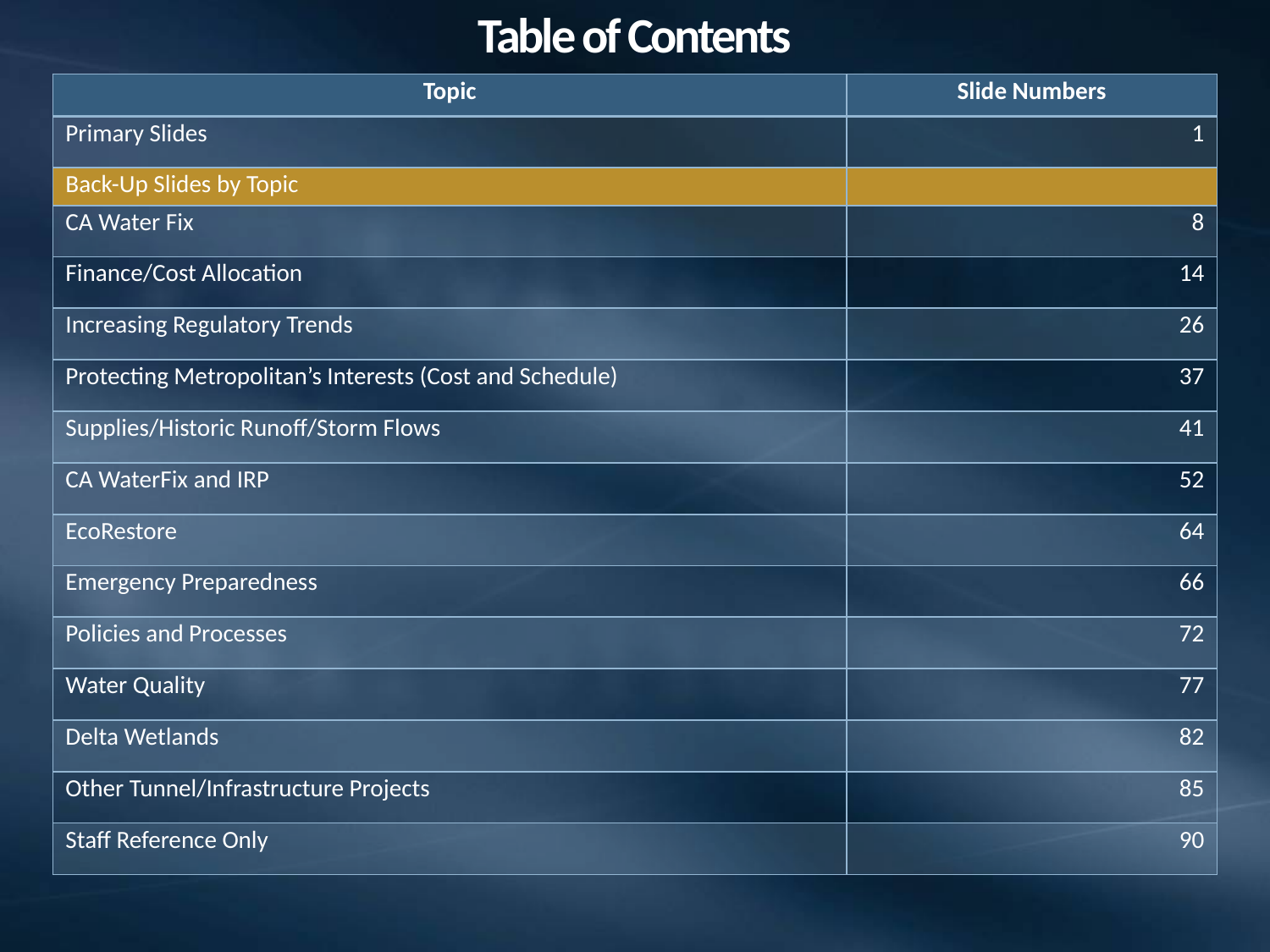

# Table of Contents
| Topic | Slide Numbers |
| --- | --- |
| Primary Slides | 1 |
| Back-Up Slides by Topic |  |
| CA Water Fix | 8 |
| Finance/Cost Allocation | 14 |
| Increasing Regulatory Trends | 26 |
| Protecting Metropolitan’s Interests (Cost and Schedule) | 37 |
| Supplies/Historic Runoff/Storm Flows | 41 |
| CA WaterFix and IRP | 52 |
| EcoRestore | 64 |
| Emergency Preparedness | 66 |
| Policies and Processes | 72 |
| Water Quality | 77 |
| Delta Wetlands | 82 |
| Other Tunnel/Infrastructure Projects | 85 |
| Staff Reference Only | 90 |